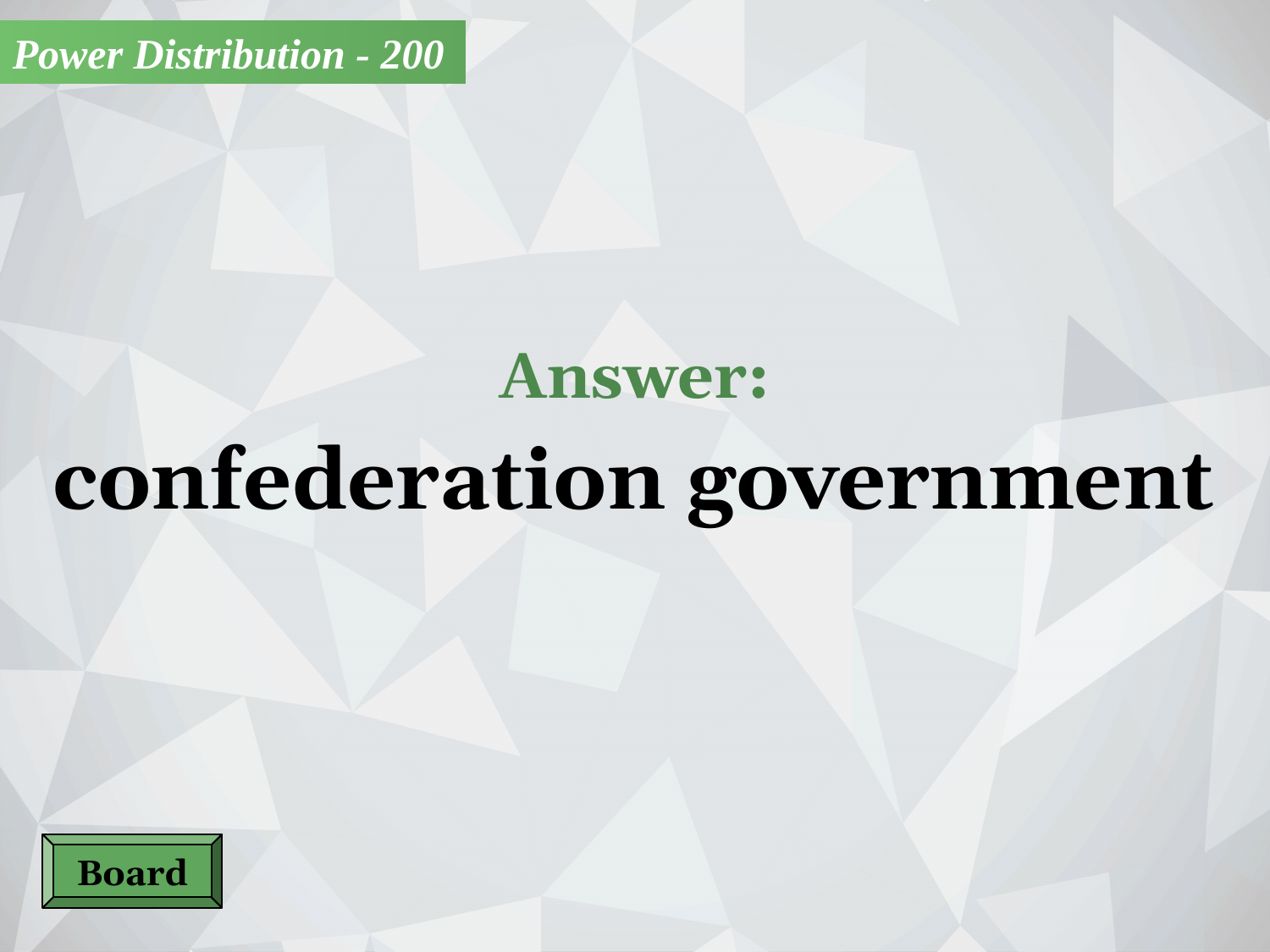

Power Distribution - 200
Answer:
confederation government
Board